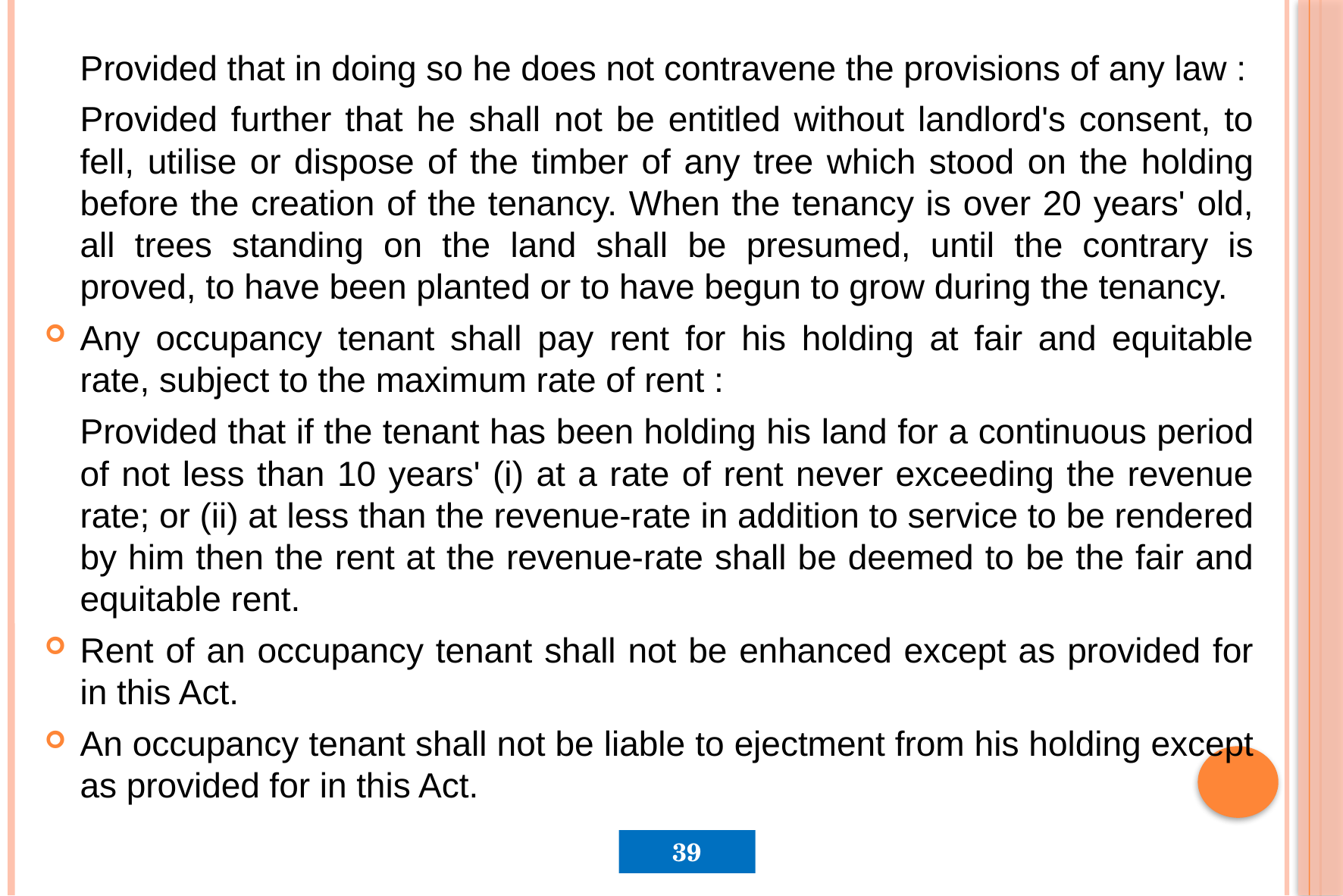

Provided that in doing so he does not contravene the provisions of any law :
		Provided further that he shall not be entitled without landlord's consent, to fell, utilise or dispose of the timber of any tree which stood on the holding before the creation of the tenancy. When the tenancy is over 20 years' old, all trees standing on the land shall be presumed, until the contrary is proved, to have been planted or to have begun to grow during the tenancy.
Any occupancy tenant shall pay rent for his holding at fair and equitable rate, subject to the maximum rate of rent :
		Provided that if the tenant has been holding his land for a continuous period of not less than 10 years' (i) at a rate of rent never exceeding the revenue rate; or (ii) at less than the revenue-rate in addition to service to be rendered by him then the rent at the revenue-rate shall be deemed to be the fair and equitable rent.
Rent of an occupancy tenant shall not be enhanced except as provided for in this Act.
An occupancy tenant shall not be liable to ejectment from his holding except as provided for in this Act.
39